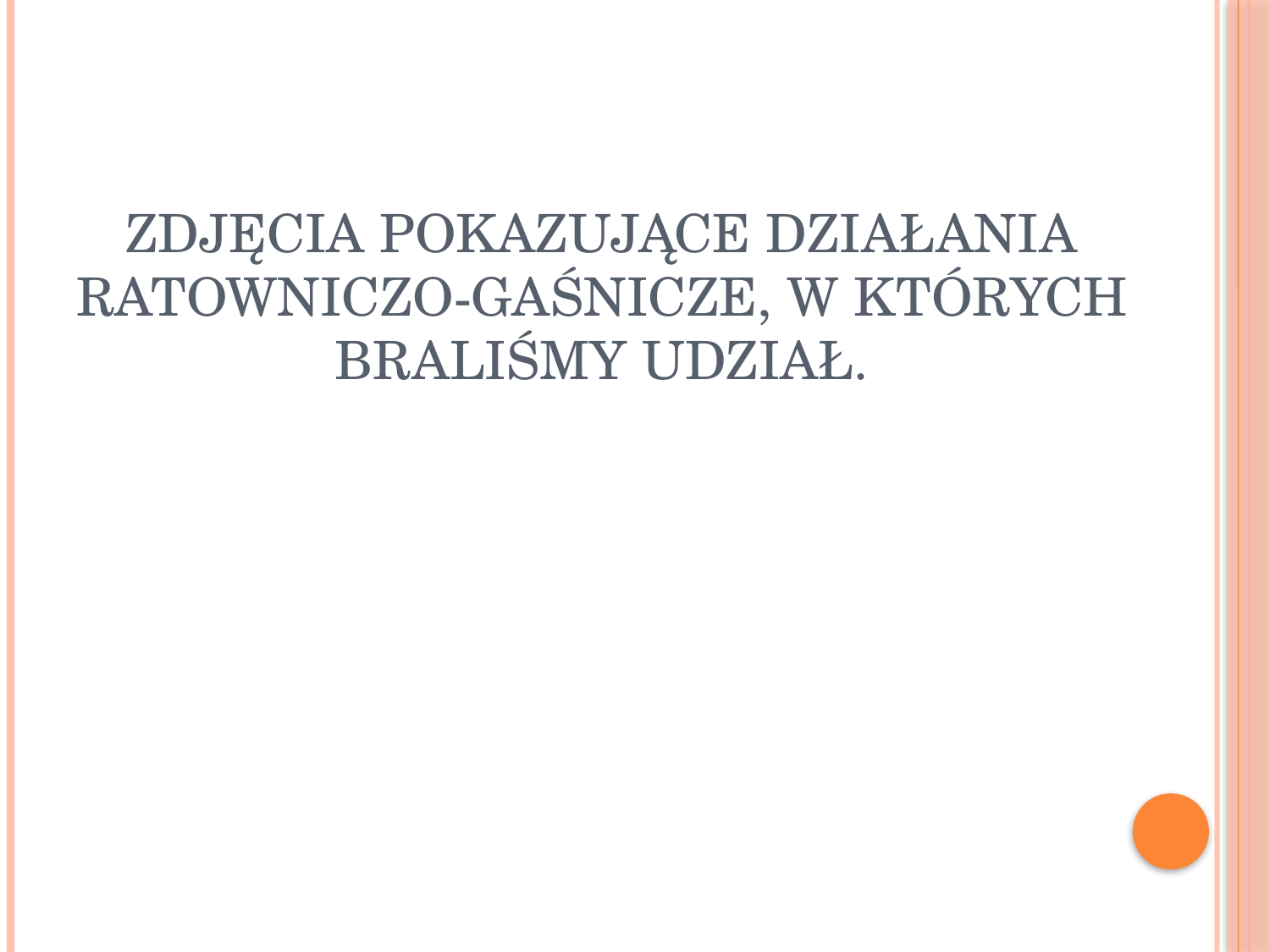

# Zdjęcia pokazujące działania ratowniczo-gaśnicze, w których braliśmy udział.